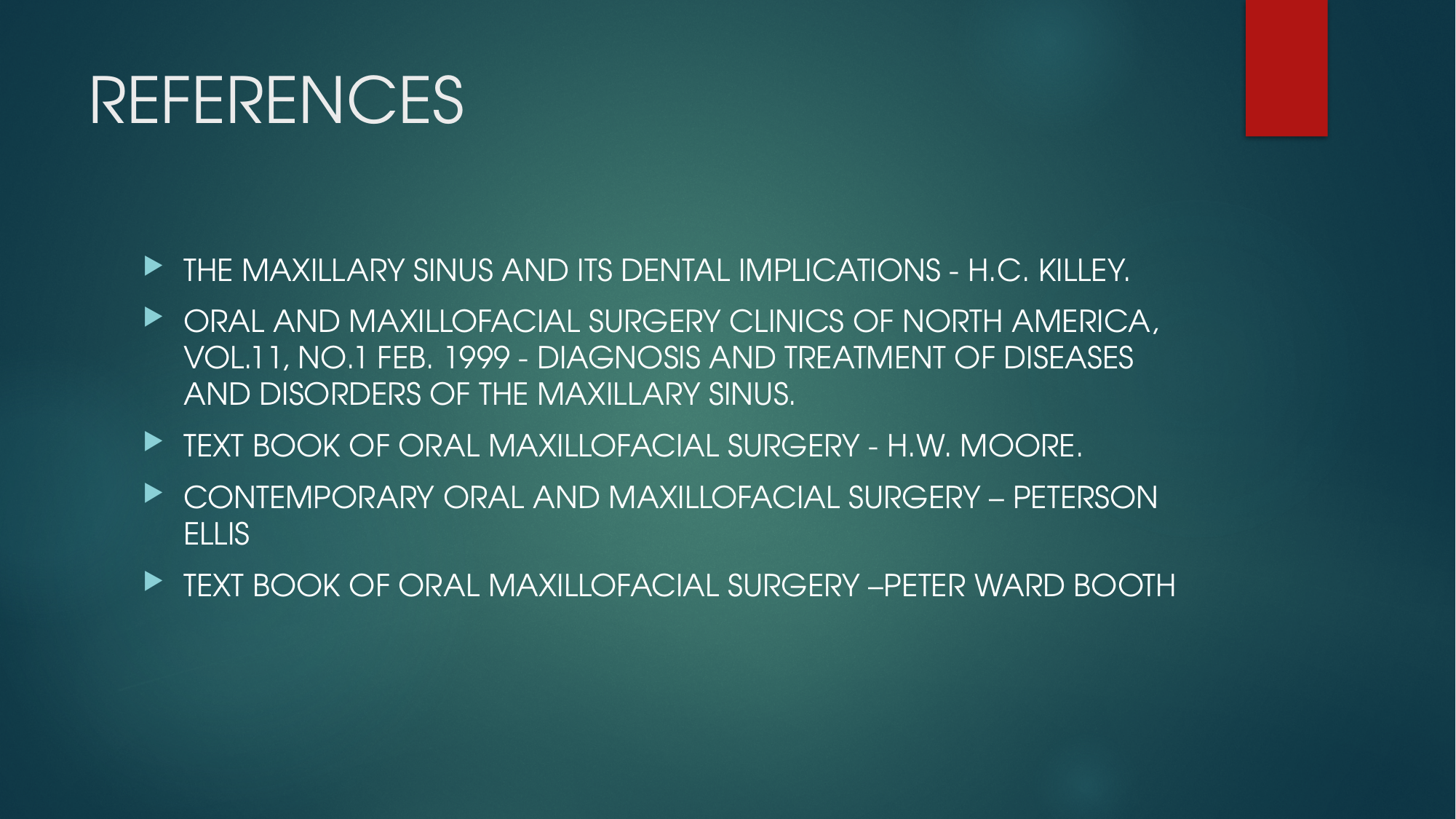

# REFERENCES
THE MAXILLARY SINUS AND ITS DENTAL IMPLICATIONS - H.C. KILLEY.
ORAL AND MAXILLOFACIAL SURGERY CLINICS OF NORTH AMERICA, VOL.11, NO.1 FEB. 1999 - DIAGNOSIS AND TREATMENT OF DISEASES AND DISORDERS OF THE MAXILLARY SINUS.
TEXT BOOK OF ORAL MAXILLOFACIAL SURGERY - H.W. MOORE.
CONTEMPORARY ORAL AND MAXILLOFACIAL SURGERY – PETERSON ELLIS
TEXT BOOK OF ORAL MAXILLOFACIAL SURGERY –PETER WARD BOOTH